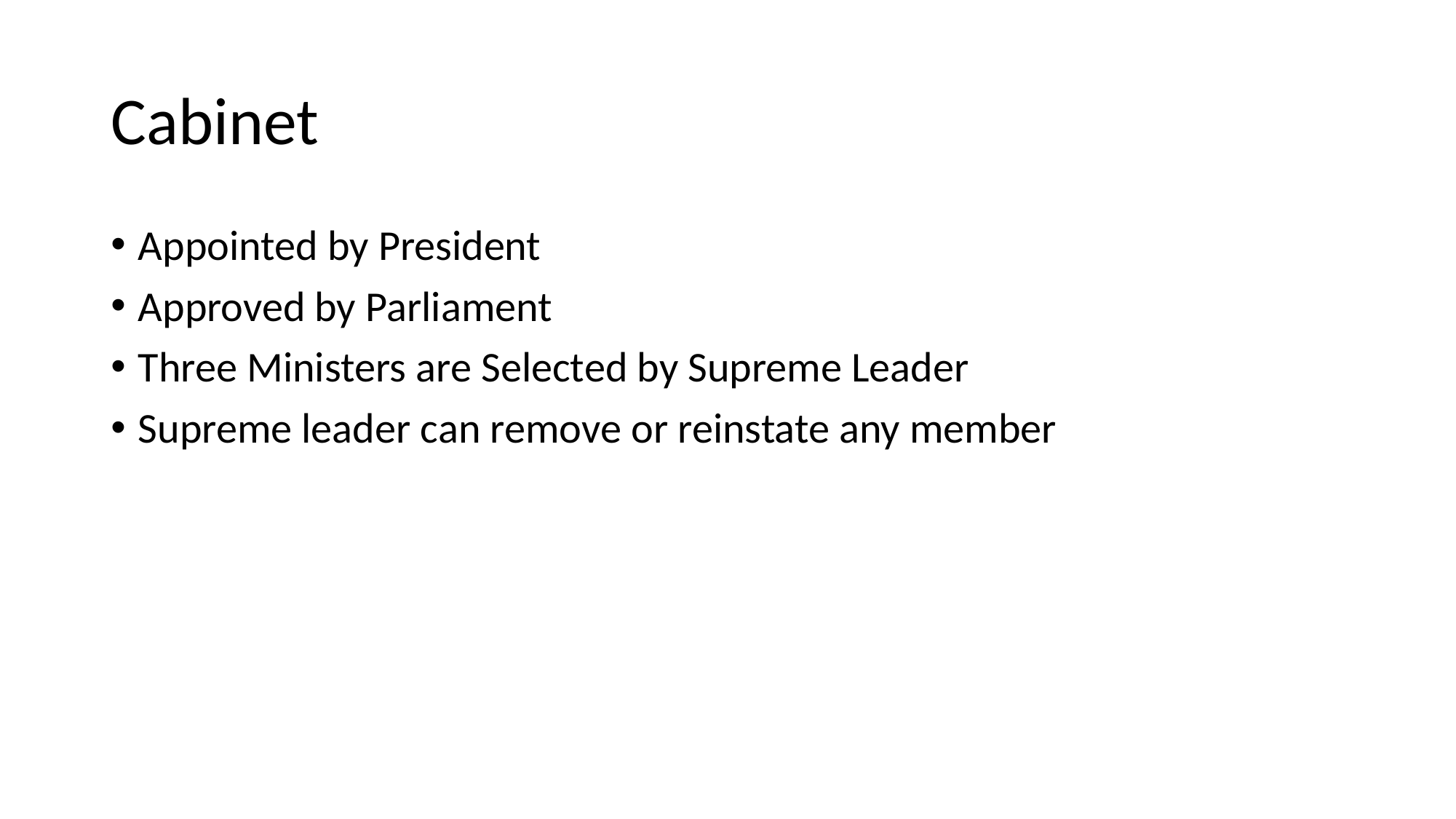

# Cabinet
Appointed by President
Approved by Parliament
Three Ministers are Selected by Supreme Leader
Supreme leader can remove or reinstate any member